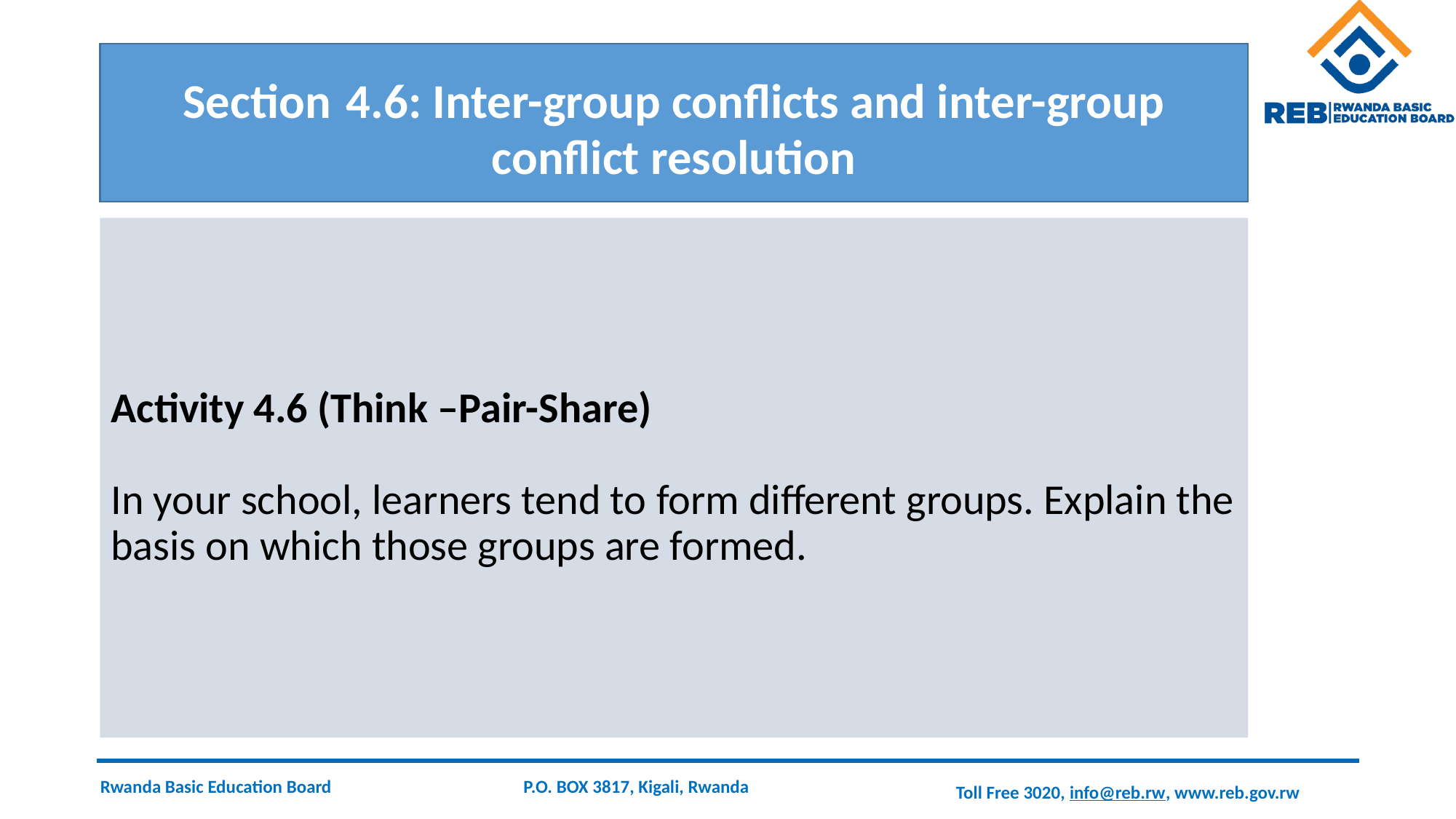

# Section 4.6: Inter-group conflicts and inter-group conflict resolution
Activity 4.6 (Think –Pair-Share)

In your school, learners tend to form different groups. Explain the basis on which those groups are formed.